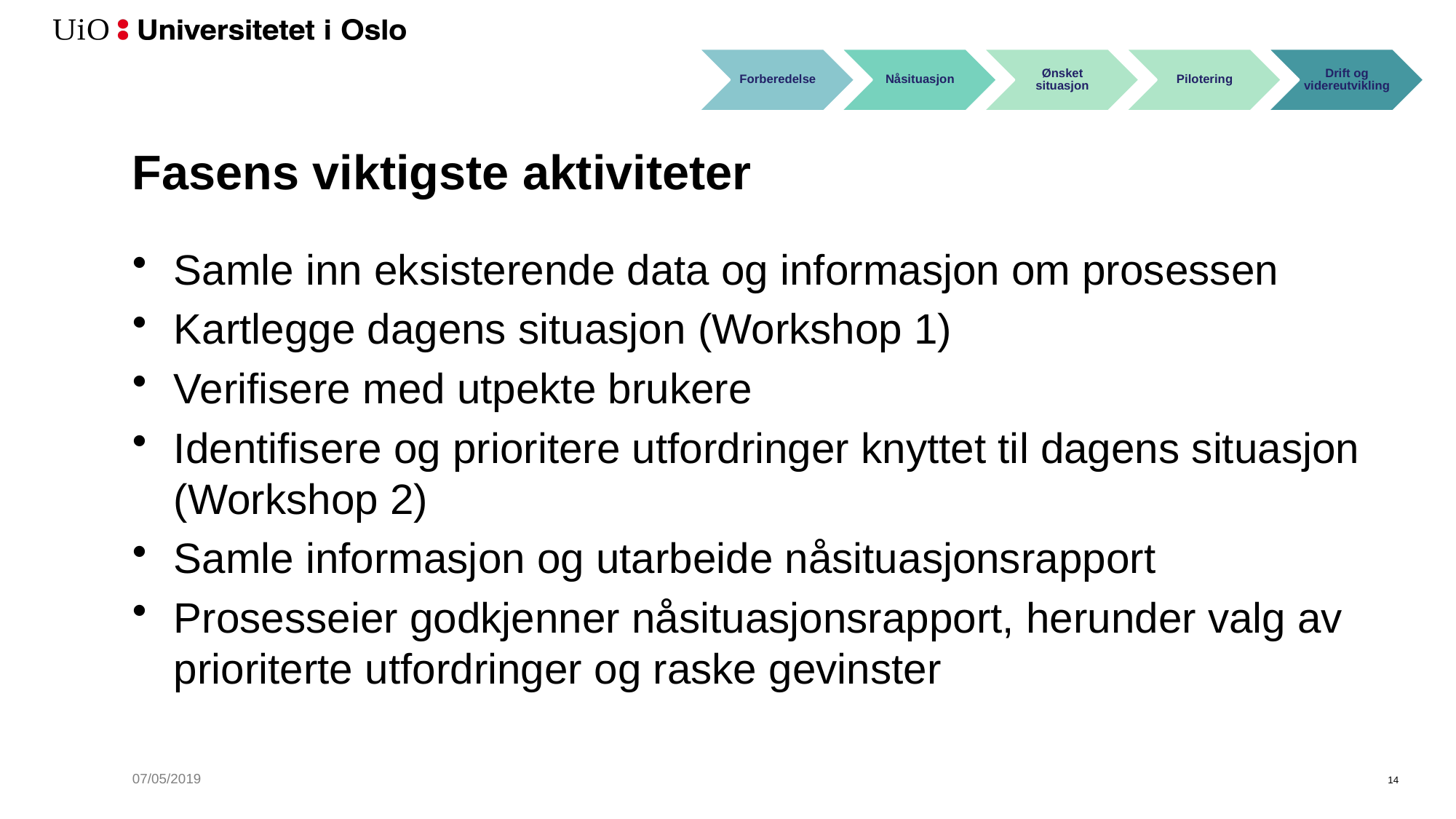

Forberedelse
Nåsituasjon
Ønsket situasjon
Pilotering
Drift og videreutvikling
# Fasens viktigste aktiviteter
Samle inn eksisterende data og informasjon om prosessen
Kartlegge dagens situasjon (Workshop 1)
Verifisere med utpekte brukere
Identifisere og prioritere utfordringer knyttet til dagens situasjon (Workshop 2)
Samle informasjon og utarbeide nåsituasjonsrapport
Prosesseier godkjenner nåsituasjonsrapport, herunder valg av prioriterte utfordringer og raske gevinster
07/05/2019